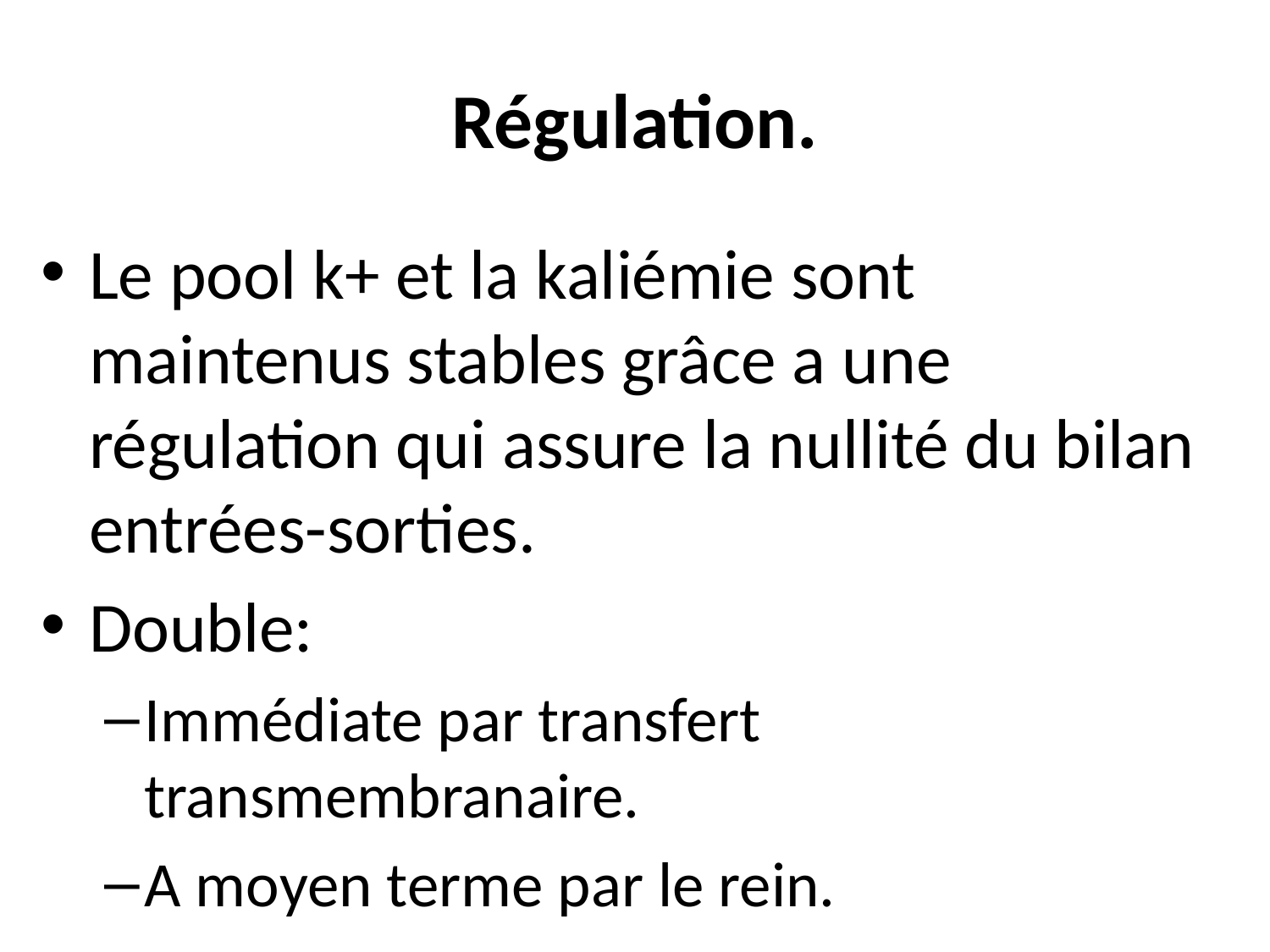

# Régulation.
Le pool k+ et la kaliémie sont maintenus stables grâce a une régulation qui assure la nullité du bilan entrées-sorties.
Double:
Immédiate par transfert transmembranaire.
A moyen terme par le rein.